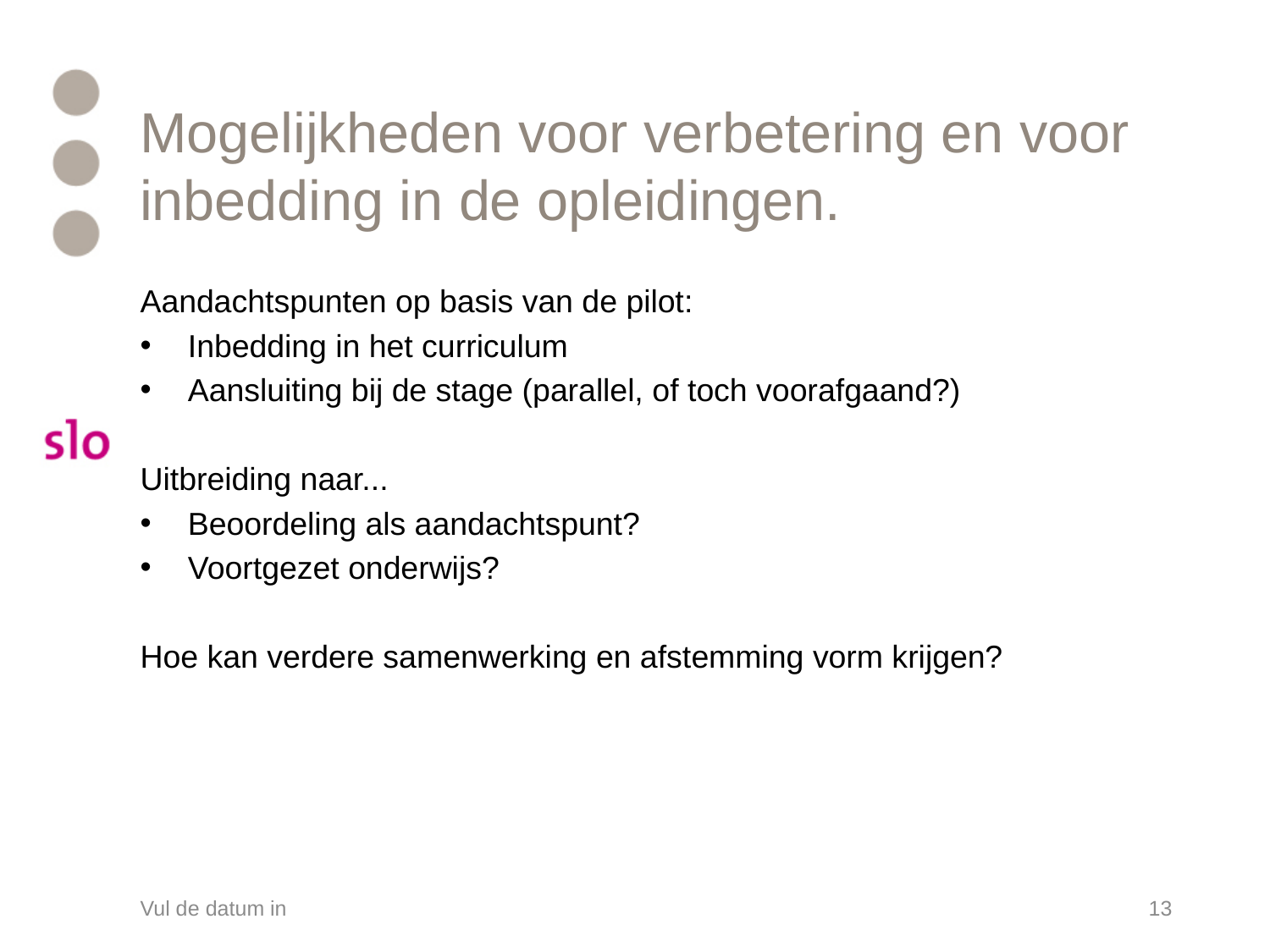

# Mogelijkheden voor verbetering en voor inbedding in de opleidingen.
Aandachtspunten op basis van de pilot:
Inbedding in het curriculum
Aansluiting bij de stage (parallel, of toch voorafgaand?)

Uitbreiding naar...
Beoordeling als aandachtspunt?
Voortgezet onderwijs?

Hoe kan verdere samenwerking en afstemming vorm krijgen?

Vul de datum in
13